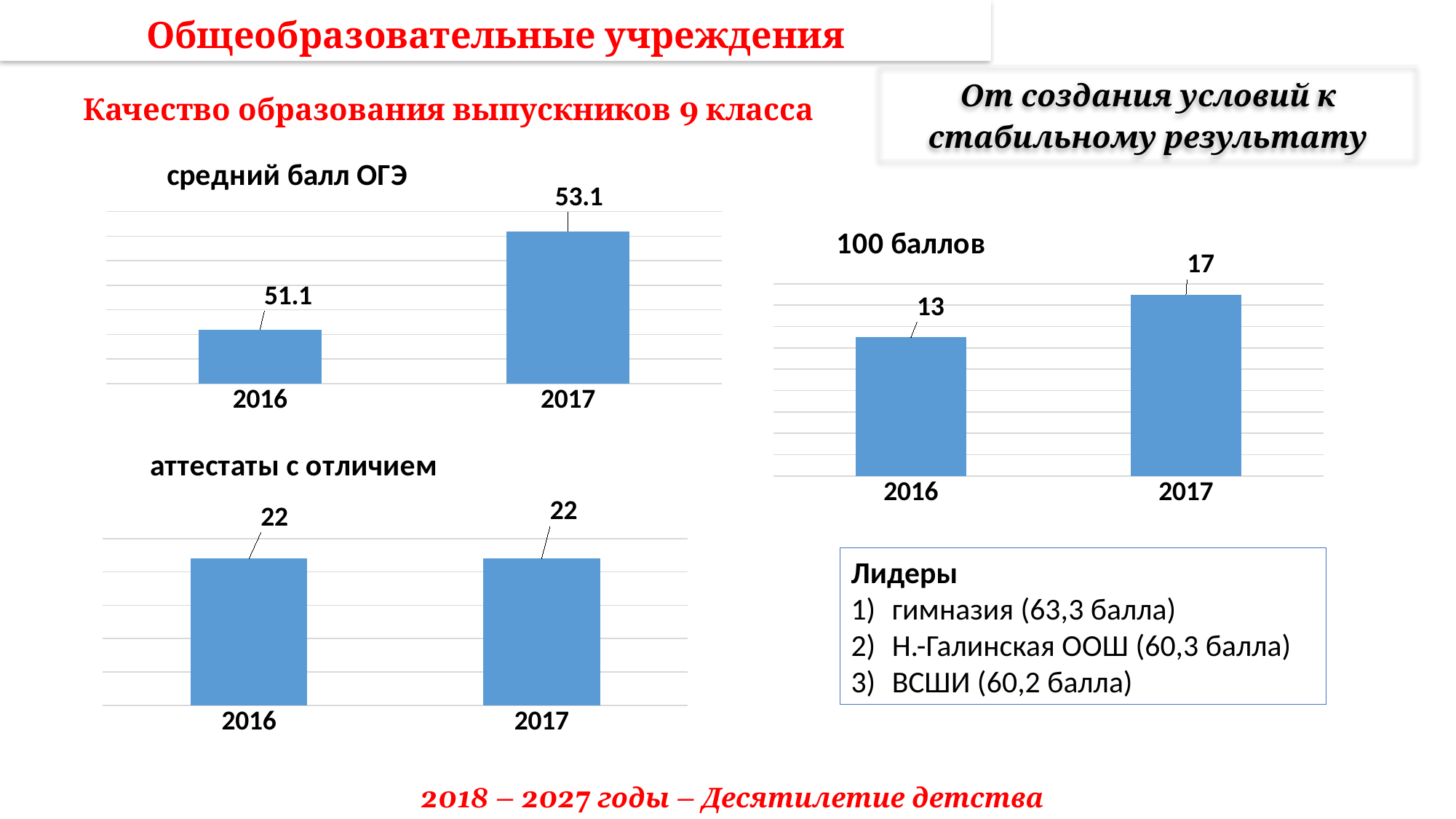

Общеобразовательные учреждения
От создания условий к стабильному результату
 Качество образования выпускников 9 класса

### Chart: средний балл ОГЭ

| Category | отличники |
|---|---|
| 2016 | 51.1 |
| 2017 | 53.1 |

### Chart: 100 баллов

| Category | 100 баллов |
|---|---|
| 2016 | 13.0 |
| 2017 | 17.0 |

### Chart: аттестаты с отличием

| Category | отличники |
|---|---|
| 2016 | 22.0 |
| 2017 | 22.0 |
Лидеры
гимназия (63,3 балла)
Н.-Галинская ООШ (60,3 балла)
ВСШИ (60,2 балла)
2018 – 2027 годы – Десятилетие детства